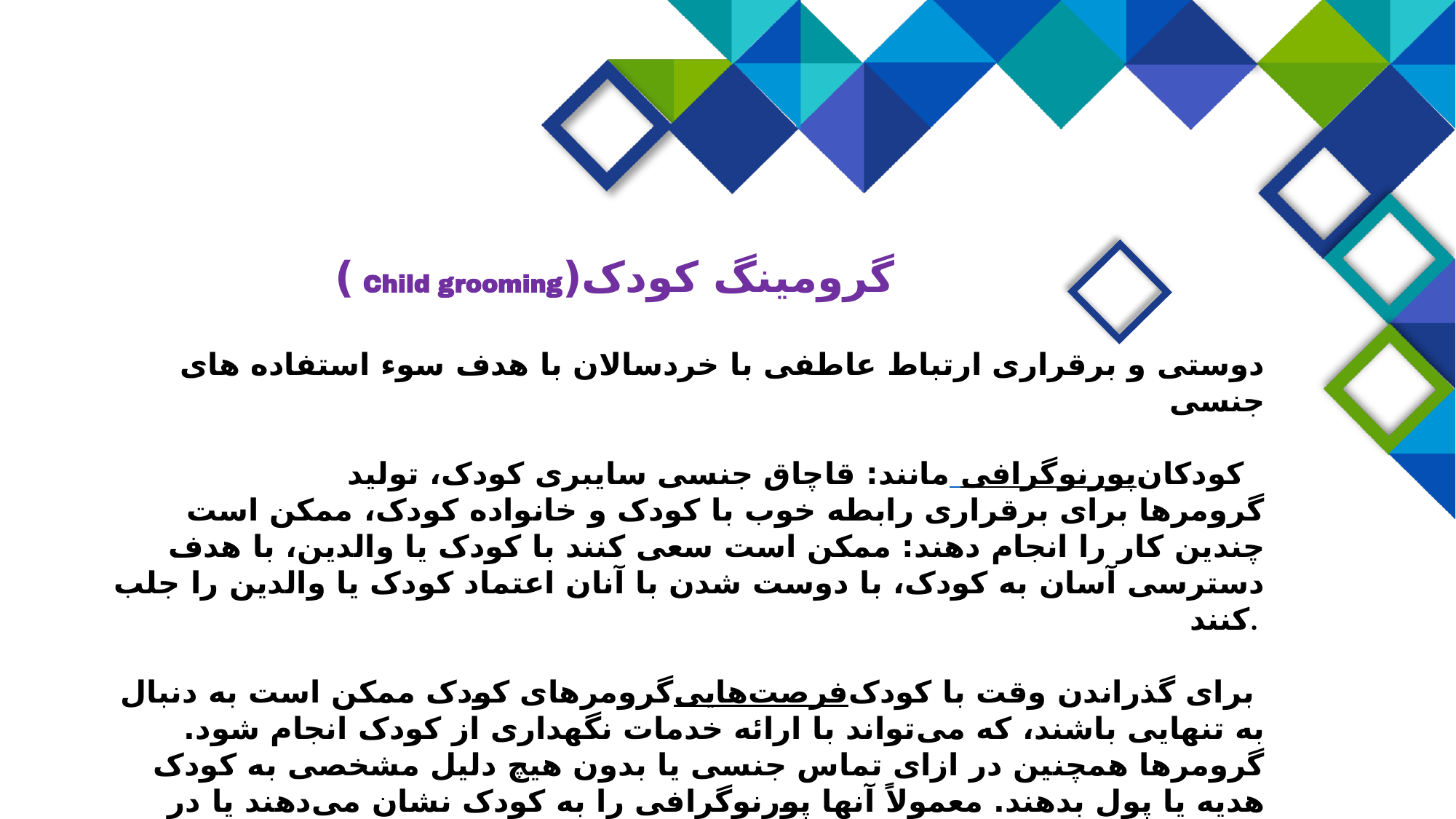

گرومینگ کودک(Child grooming )

دوستی و برقراری ارتباط عاطفی با خردسالان با هدف سوء استفاده های جنسی

مانند: قاچاق جنسی سایبری کودک، تولید پورنوگرافی کودکان
گرومرها برای برقراری رابطه خوب با کودک و خانواده کودک، ممکن است چندین کار را انجام دهند: ممکن است سعی کنند با کودک یا والدین، با هدف دسترسی آسان به کودک، با دوست شدن با آنان اعتماد کودک یا والدین را جلب کنند.

گرومرهای کودک ممکن است به دنبال فرصت‌هایی برای گذراندن وقت با کودک به تنهایی باشند، که می‌تواند با ارائه خدمات نگهداری از کودک انجام شود. گرومرها همچنین در ازای تماس جنسی یا بدون هیچ دلیل مشخصی به کودک هدیه یا پول بدهند. معمولاً آنها پورنوگرافی را به کودک نشان می‌دهند یا در مورد موضوعات جنسی با کودک صحبت می‌کنند، به این امید که پذیرش چنین اعمالی برای کودک آسان شود و در نتیجه این رفتار هنجاری سازی شود. آنها همچنین ممکن است مرتکب در آغوش گرفتن، بوسیدن یا سایر تماس‌های فیزیکی، حتی زمانی که کودک آن را نمی‌خواهد بشوند.